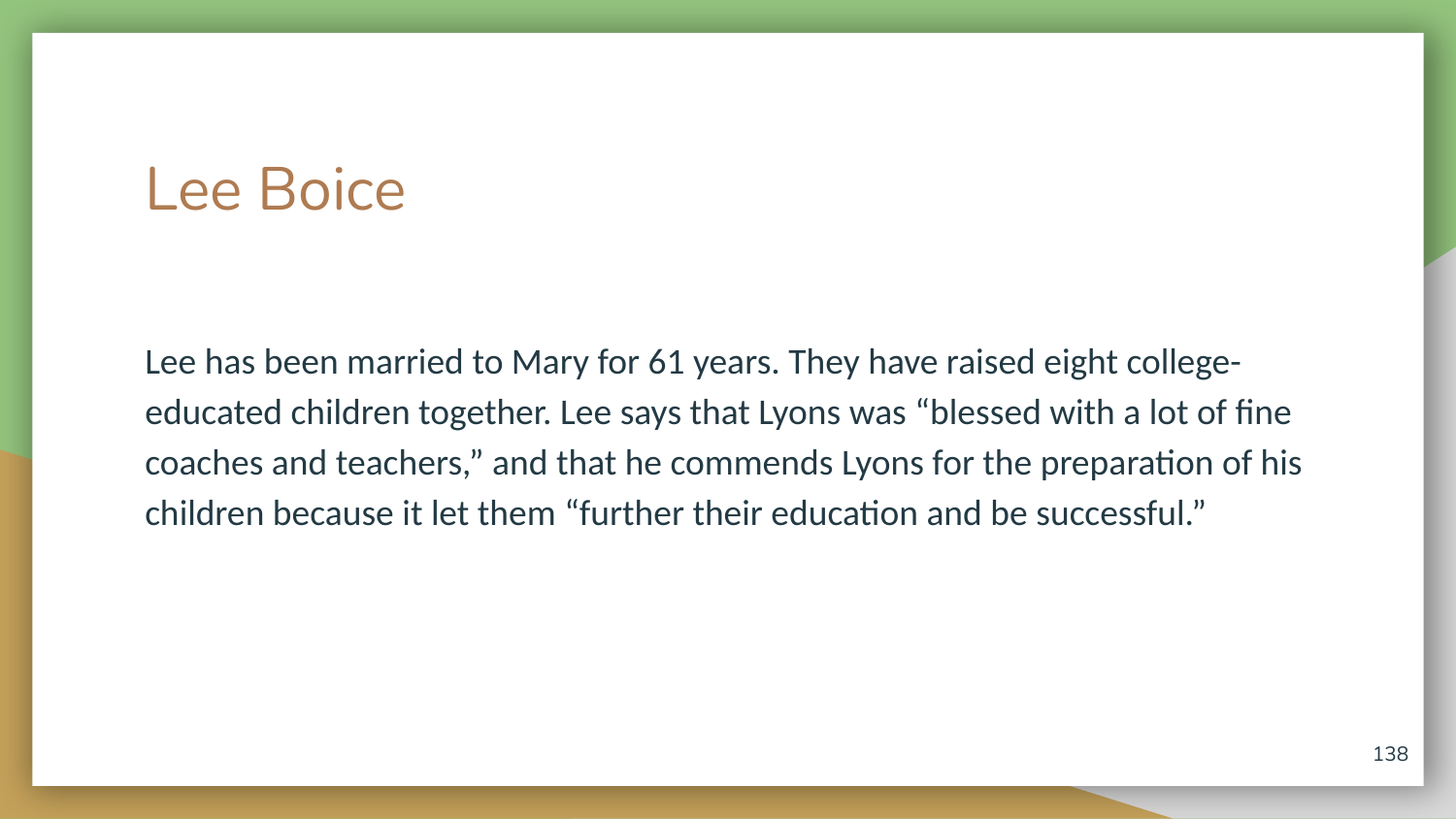

# Lee Boice
Lee has been married to Mary for 61 years. They have raised eight college-educated children together. Lee says that Lyons was “blessed with a lot of fine coaches and teachers,” and that he commends Lyons for the preparation of his children because it let them “further their education and be successful.”
138